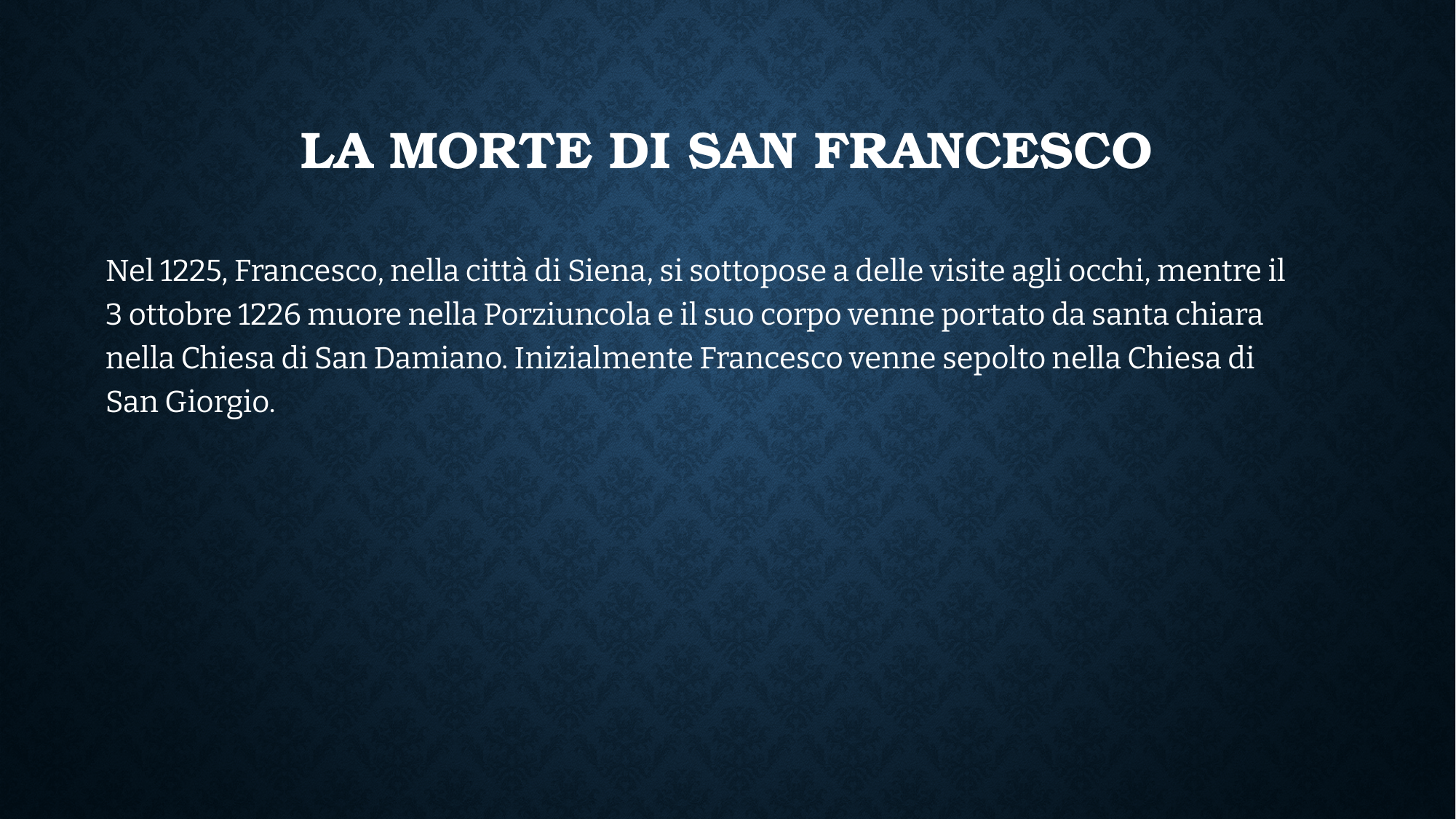

# La morte di san Francesco
Nel 1225, Francesco, nella città di Siena, si sottopose a delle visite agli occhi, mentre il 3 ottobre 1226 muore nella Porziuncola e il suo corpo venne portato da santa chiara nella Chiesa di San Damiano. Inizialmente Francesco venne sepolto nella Chiesa di San Giorgio.